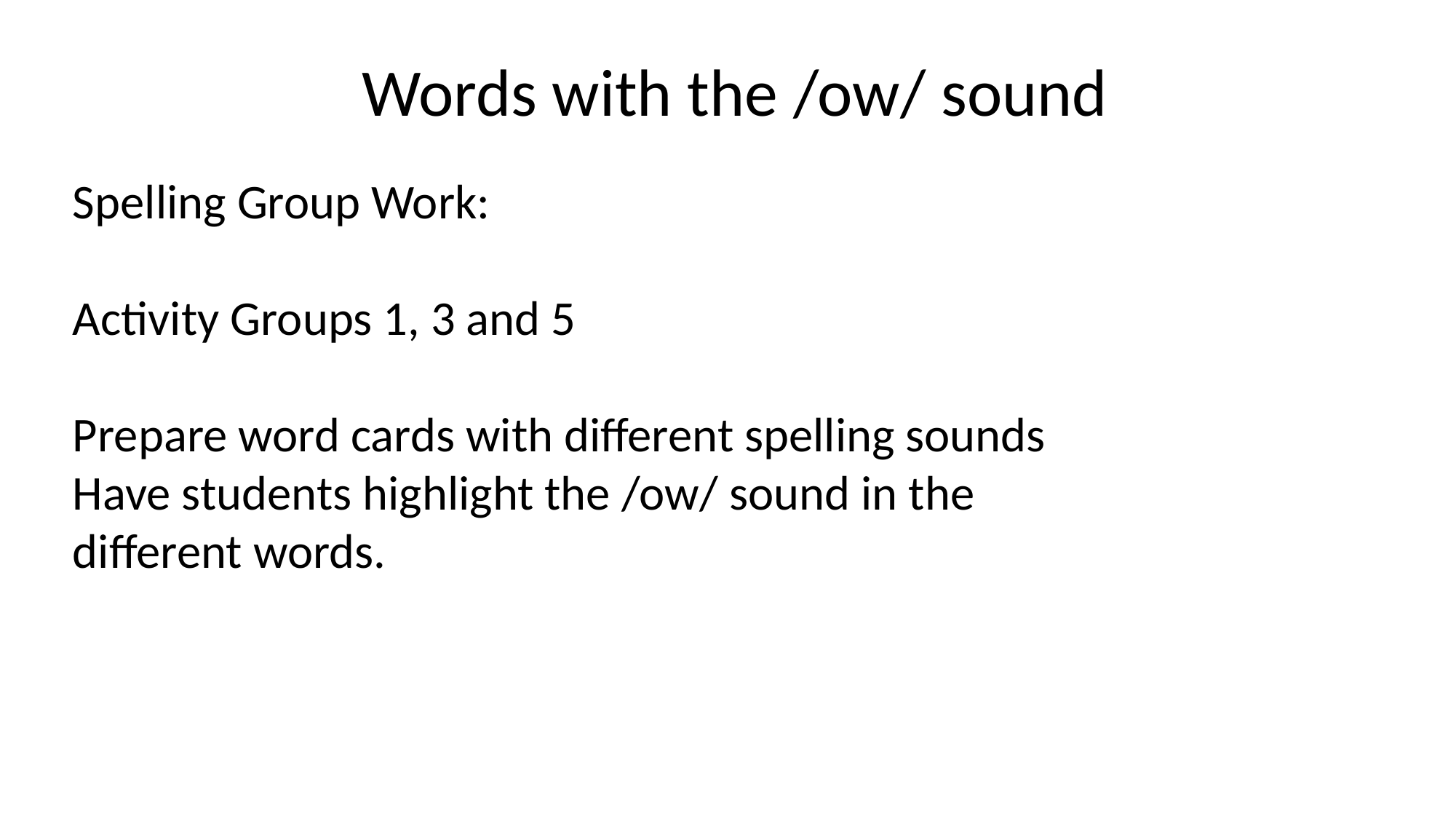

# Words with the /ow/ sound
Spelling Group Work:

Activity Groups 1, 3 and 5

Prepare word cards with different spelling sounds
Have students highlight the /ow/ sound in the different words.